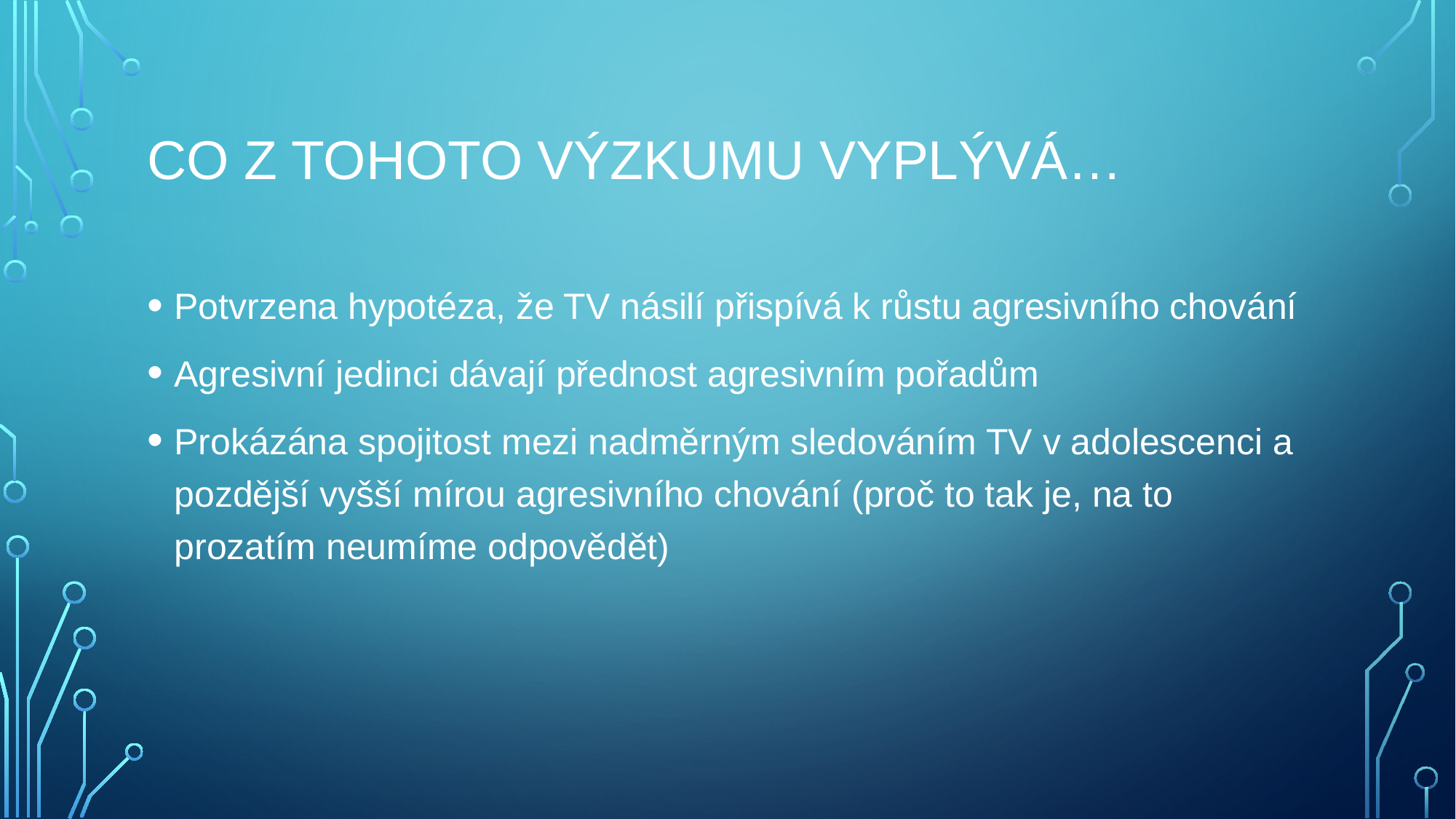

# Co z tohoto výzkumu vyplývá…
Potvrzena hypotéza, že TV násilí přispívá k růstu agresivního chování
Agresivní jedinci dávají přednost agresivním pořadům
Prokázána spojitost mezi nadměrným sledováním TV v adolescenci a pozdější vyšší mírou agresivního chování (proč to tak je, na to prozatím neumíme odpovědět)